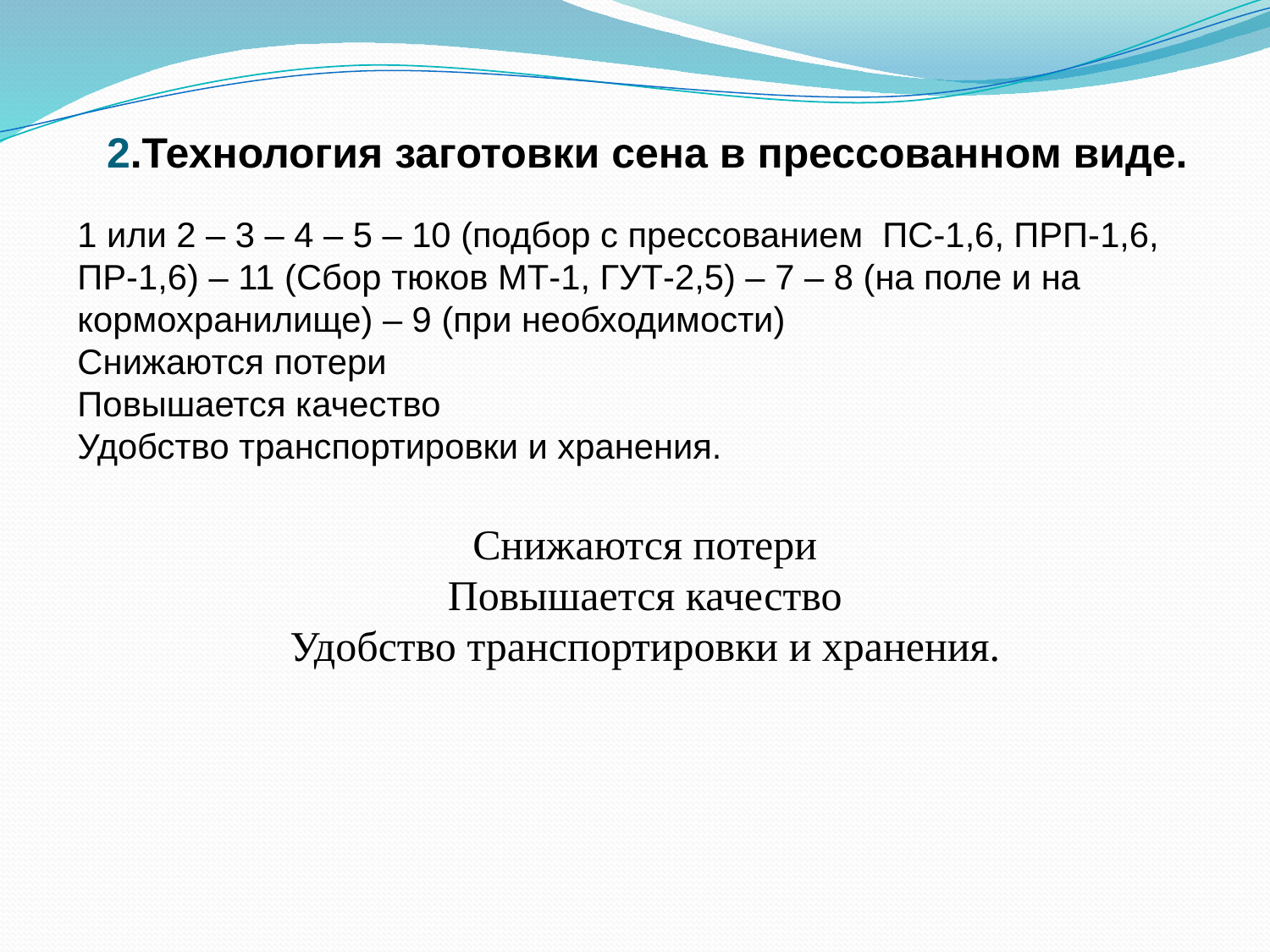

# 2.Технология заготовки сена в прессованном виде.

1 или 2 – 3 – 4 – 5 – 10 (подбор с прессованием  ПС-1,6, ПРП-1,6, ПР-1,6) – 11 (Сбор тюков МТ-1, ГУТ-2,5) – 7 – 8 (на поле и на кормохранилище) – 9 (при необходимости)
Снижаются потери
Повышается качество
Удобство транспортировки и хранения.

Снижаются потери
Повышается качество
Удобство транспортировки и хранения.